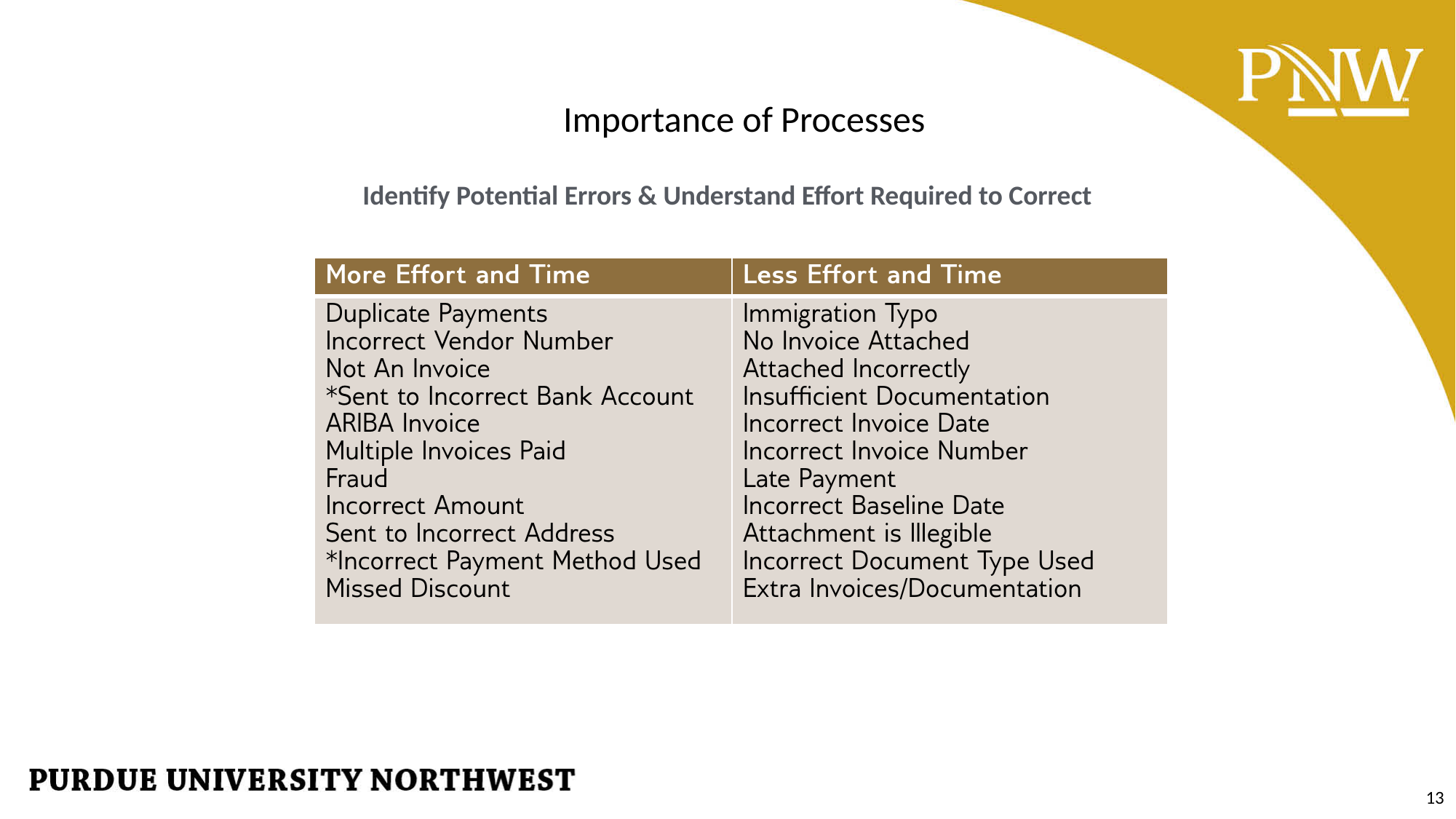

# Importance of Processes
Identify Potential Errors & Understand Effort Required to Correct
| More Effort and Time | Less Effort and Time |
| --- | --- |
| Duplicate Payments Incorrect Vendor Number Not An Invoice \*Sent to Incorrect Bank Account ARIBA Invoice Multiple Invoices Paid Fraud Incorrect Amount Sent to Incorrect Address \*Incorrect Payment Method Used Missed Discount | Immigration Typo No Invoice Attached Attached Incorrectly Insufficient Documentation Incorrect Invoice Date Incorrect Invoice Number Late Payment Incorrect Baseline Date Attachment is Illegible Incorrect Document Type Used Extra Invoices/Documentation |
13